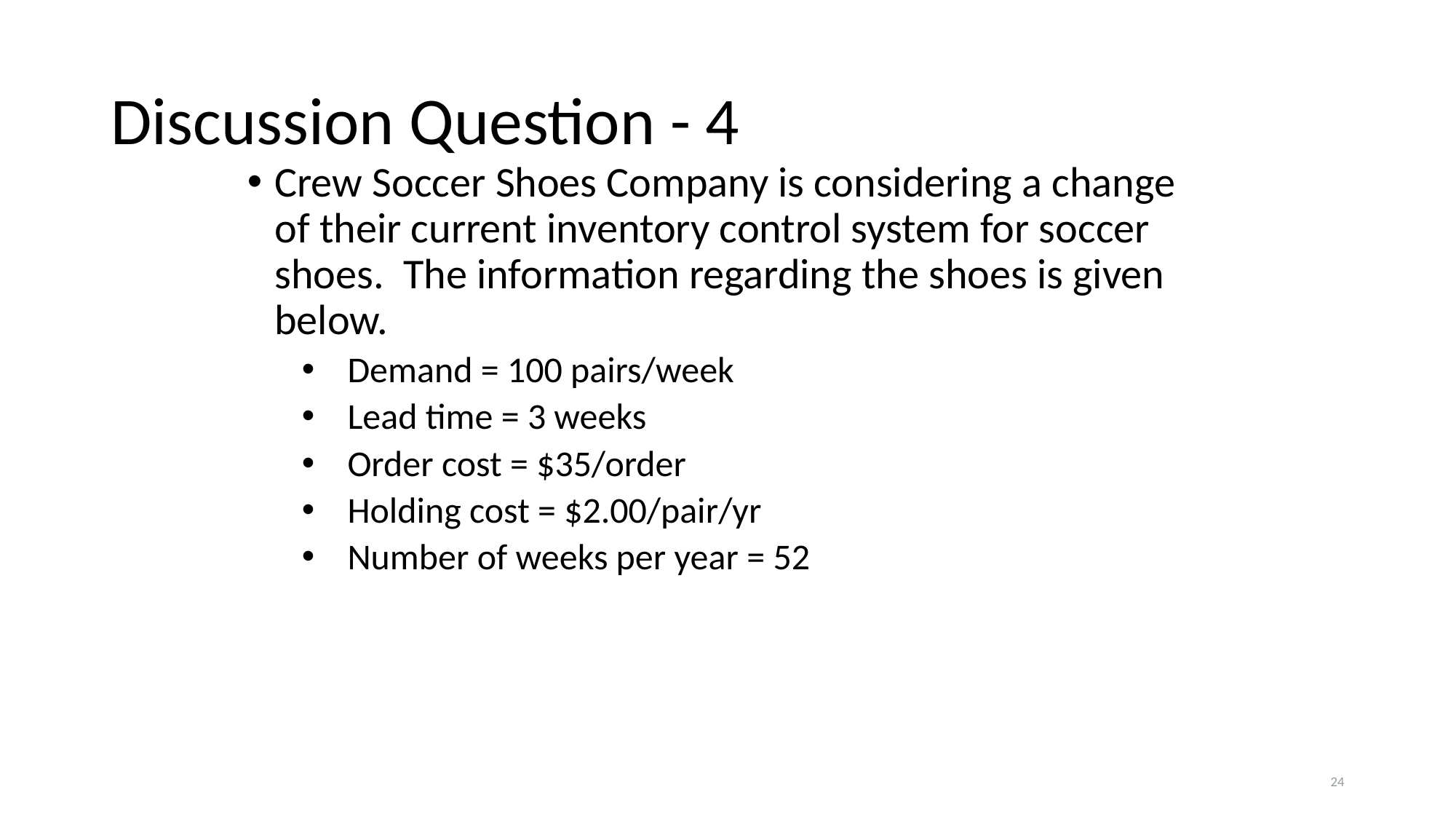

# Discussion Question - 4
Crew Soccer Shoes Company is considering a change of their current inventory control system for soccer shoes.  The information regarding the shoes is given below.
Demand = 100 pairs/week
Lead time = 3 weeks
Order cost = $35/order
Holding cost = $2.00/pair/yr
Number of weeks per year = 52

24